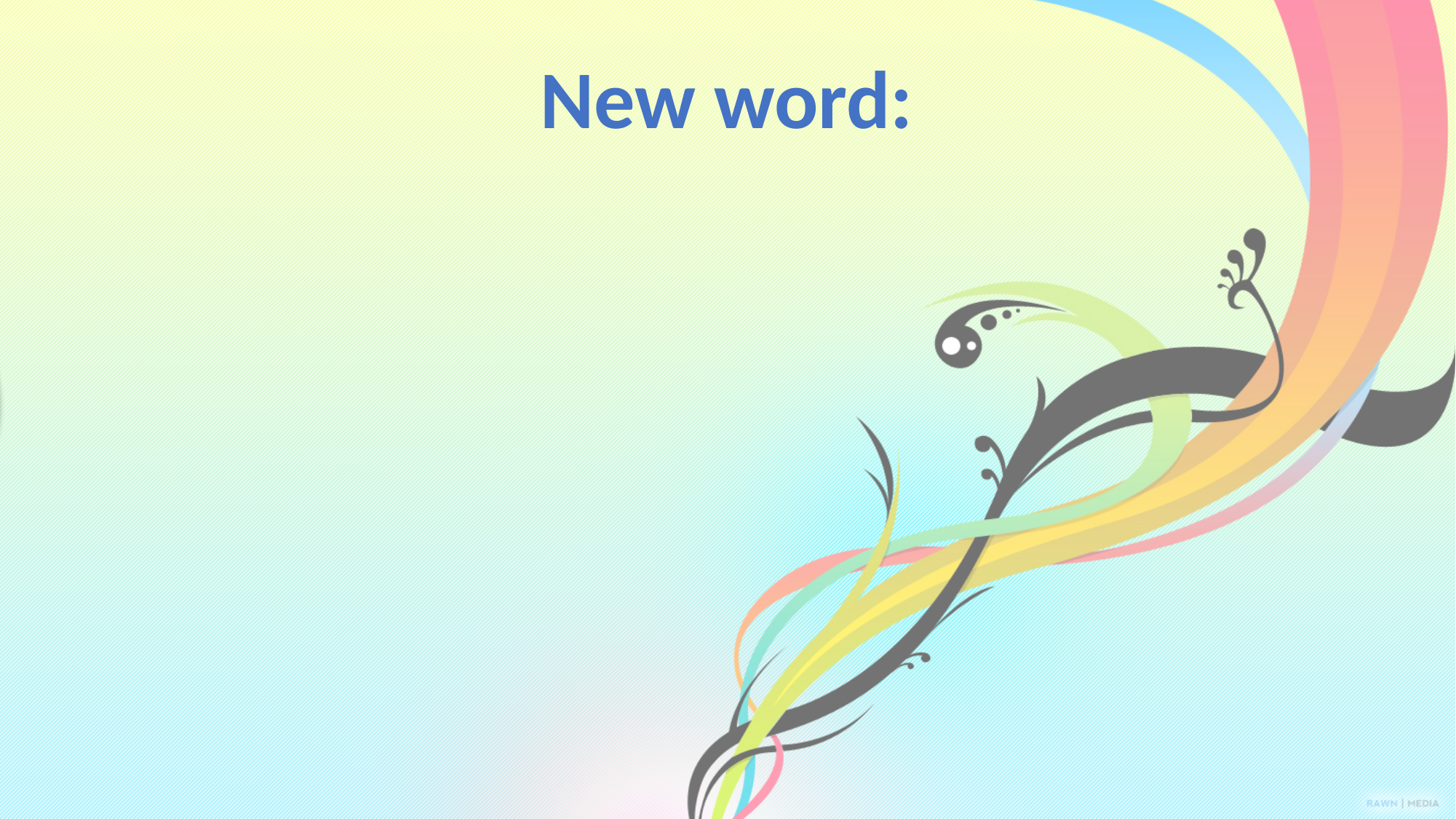

New word:

Anxiety-
Disease-
Functioning-
Organs-
Cheerful-